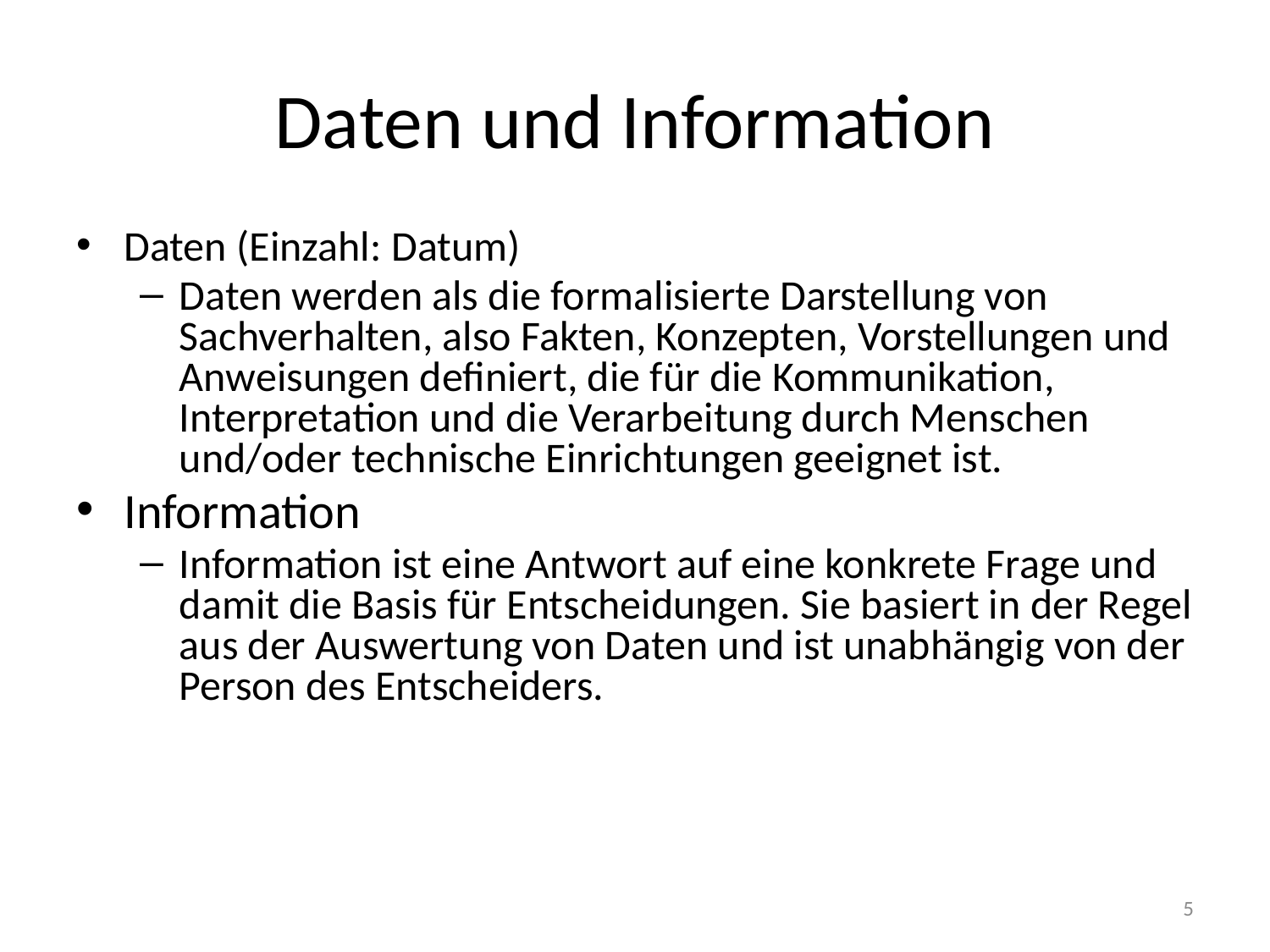

# Daten und Information
Daten (Einzahl: Datum)
Daten werden als die formalisierte Darstellung von Sachverhalten, also Fakten, Konzepten, Vorstellungen und Anweisungen definiert, die für die Kommunikation, Interpretation und die Verarbeitung durch Menschen und/oder technische Einrichtungen geeignet ist.
Information
Information ist eine Antwort auf eine konkrete Frage und damit die Basis für Entscheidungen. Sie basiert in der Regel aus der Auswertung von Daten und ist unabhängig von der Person des Entscheiders.
5